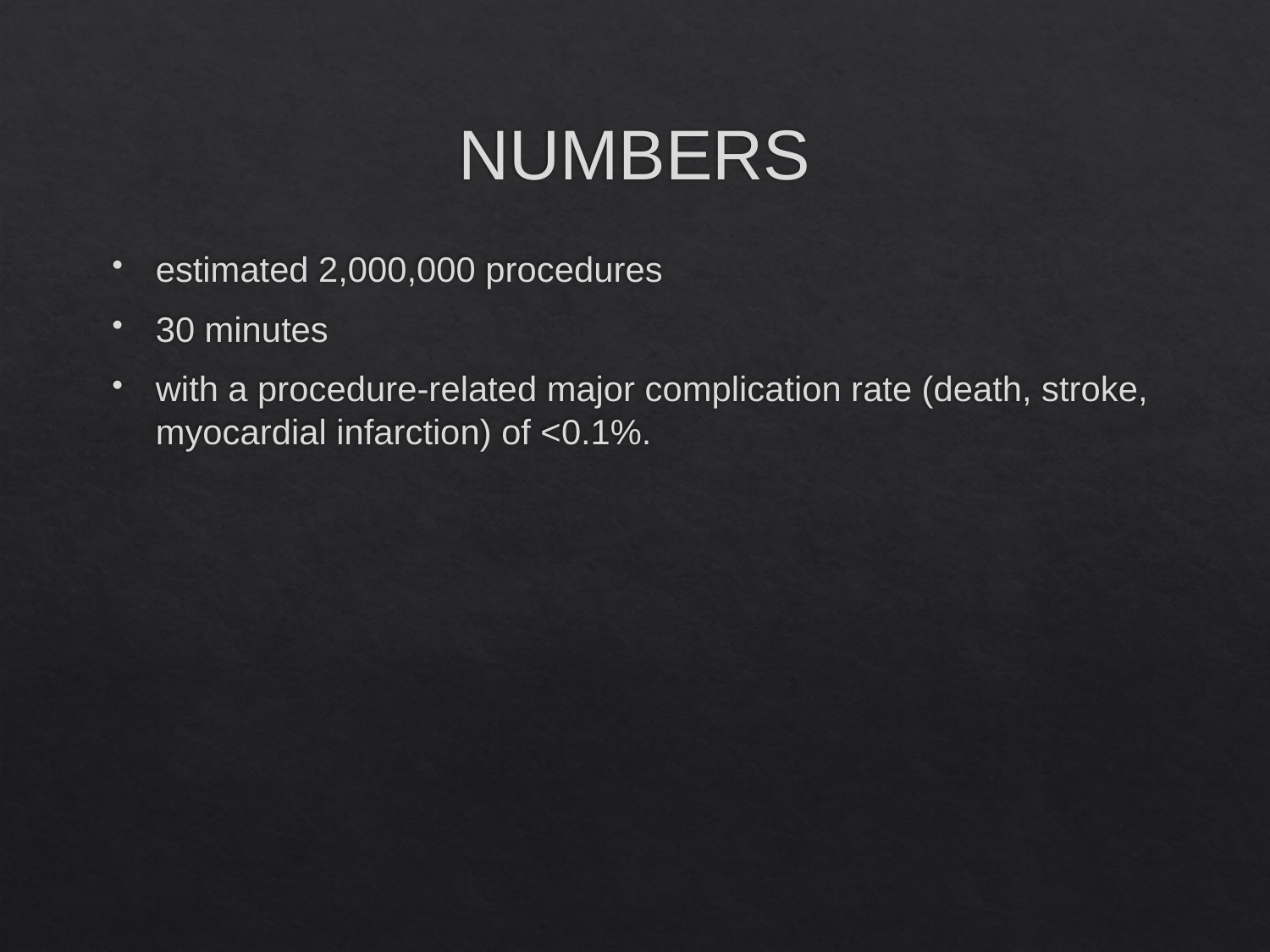

# NUMBERS
estimated 2,000,000 procedures
30 minutes
with a procedure-related major complication rate (death, stroke, myocardial infarction) of <0.1%.